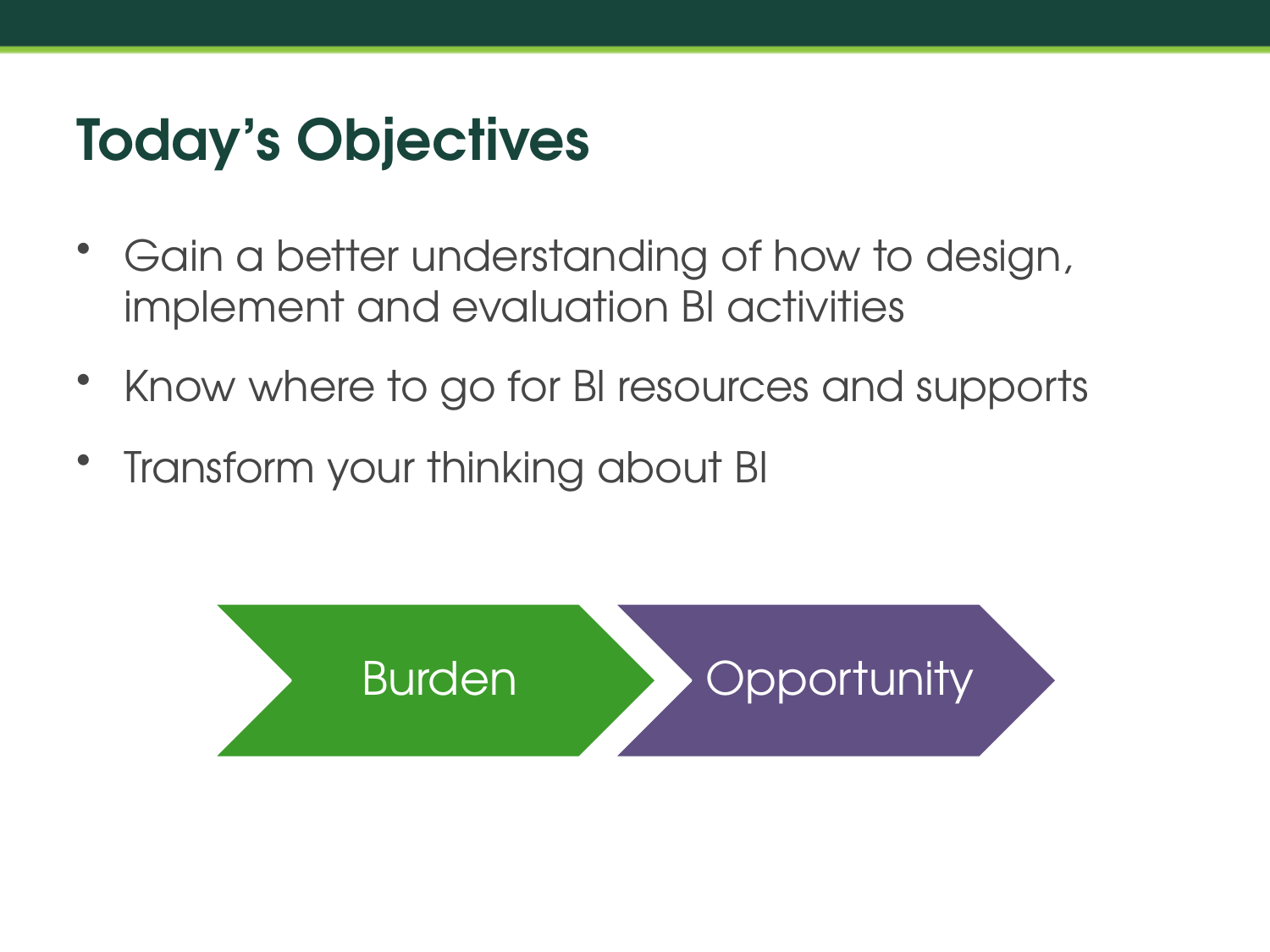

# Today’s Objectives
Gain a better understanding of how to design, implement and evaluation BI activities
Know where to go for BI resources and supports
Transform your thinking about BI
Burden
Opportunity